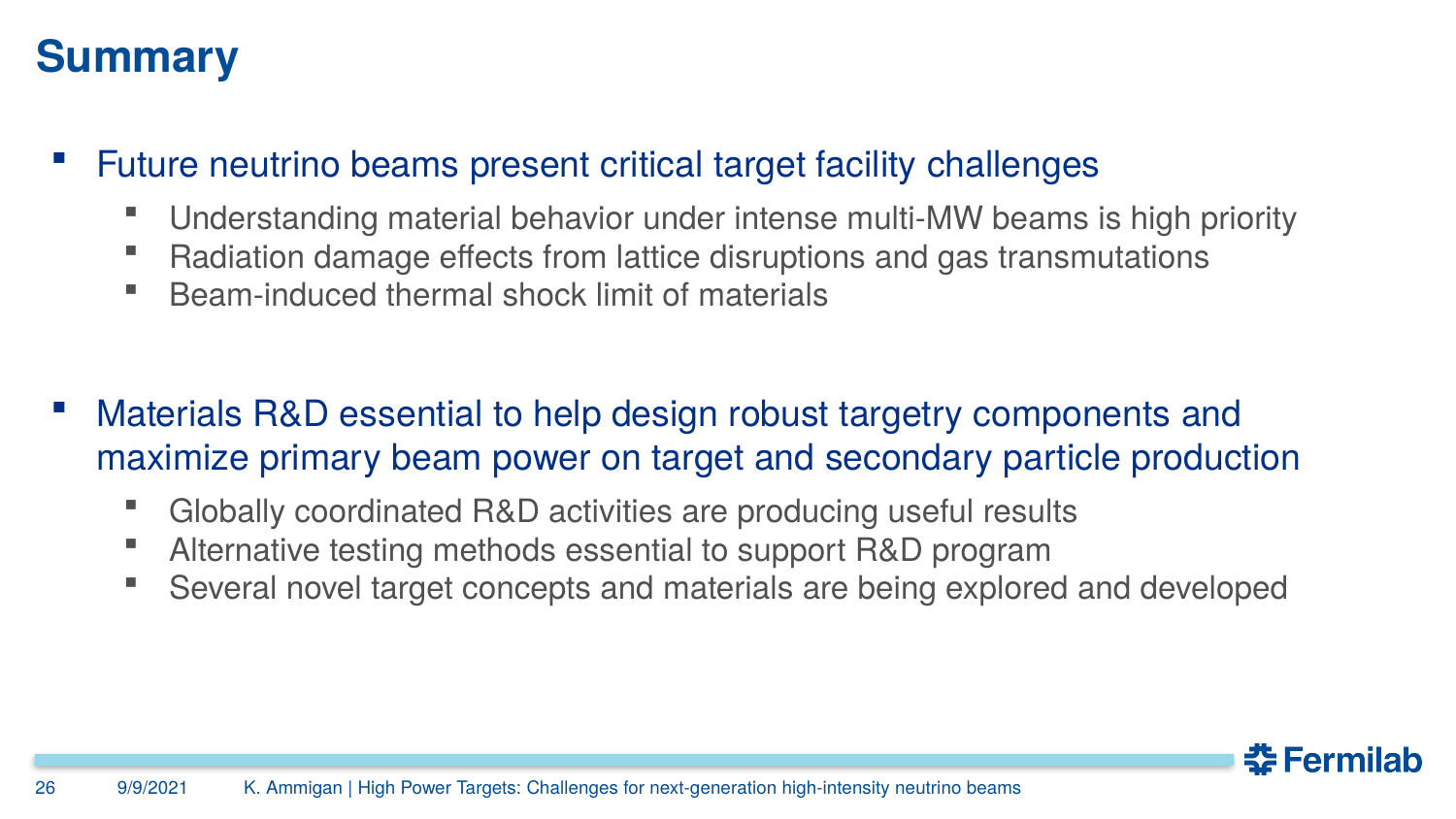

# Summary
Future neutrino beams present critical target facility challenges
Understanding material behavior under intense multi-MW beams is high priority
Radiation damage effects from lattice disruptions and gas transmutations
Beam-induced thermal shock limit of materials

Materials R&D essential to help design robust targetry components and maximize primary beam power on target and secondary particle production
Globally coordinated R&D activities are producing useful results
Alternative testing methods essential to support R&D program
Several novel target concepts and materials are being explored and developed

26
9/9/2021
K. Ammigan | High Power Targets: Challenges for next-generation high-intensity neutrino beams